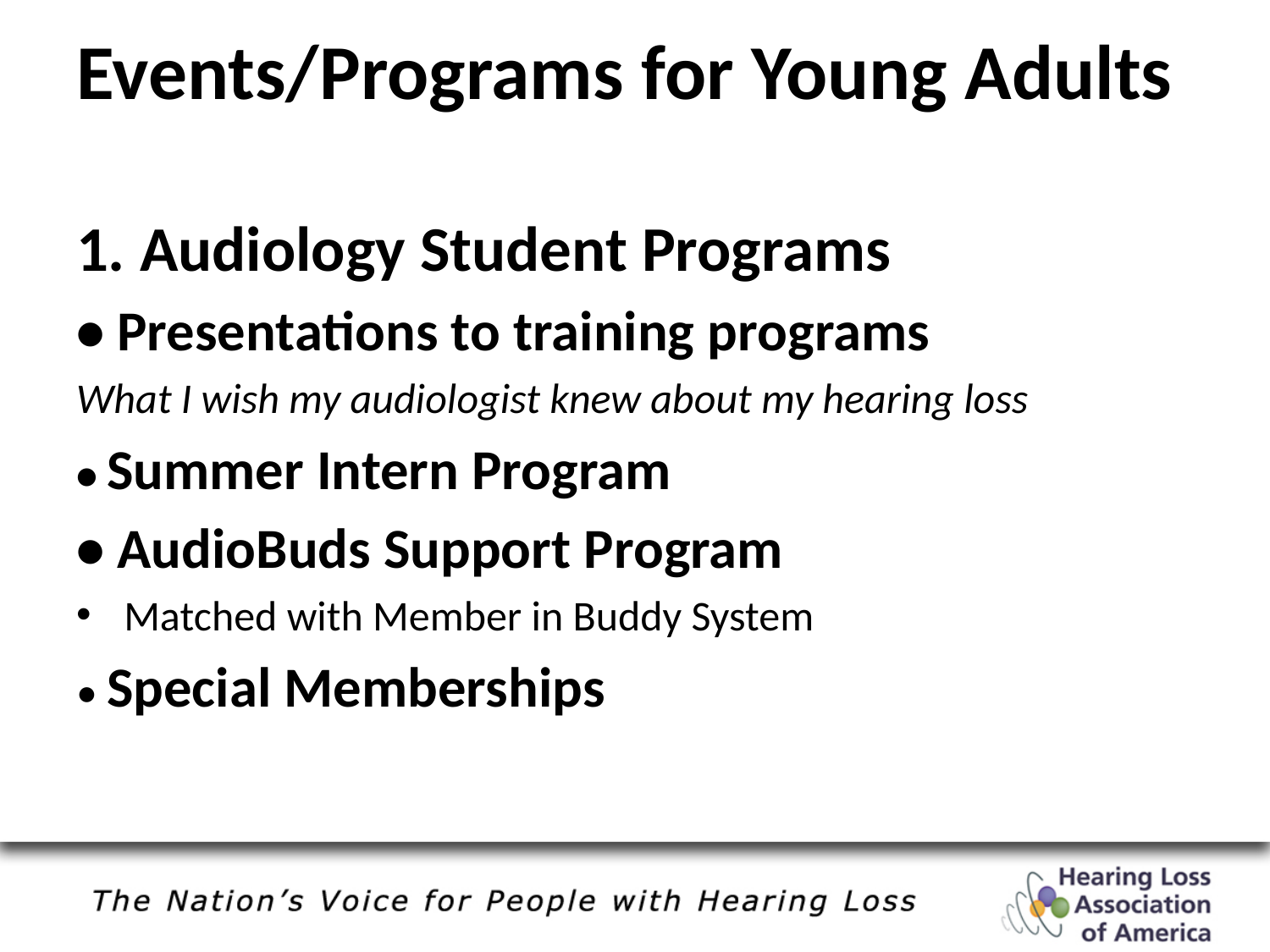

# Events/Programs for Young Adults
1. Audiology Student Programs
• Presentations to training programs
What I wish my audiologist knew about my hearing loss
• Summer Intern Program
• AudioBuds Support Program
Matched with Member in Buddy System
• Special Memberships